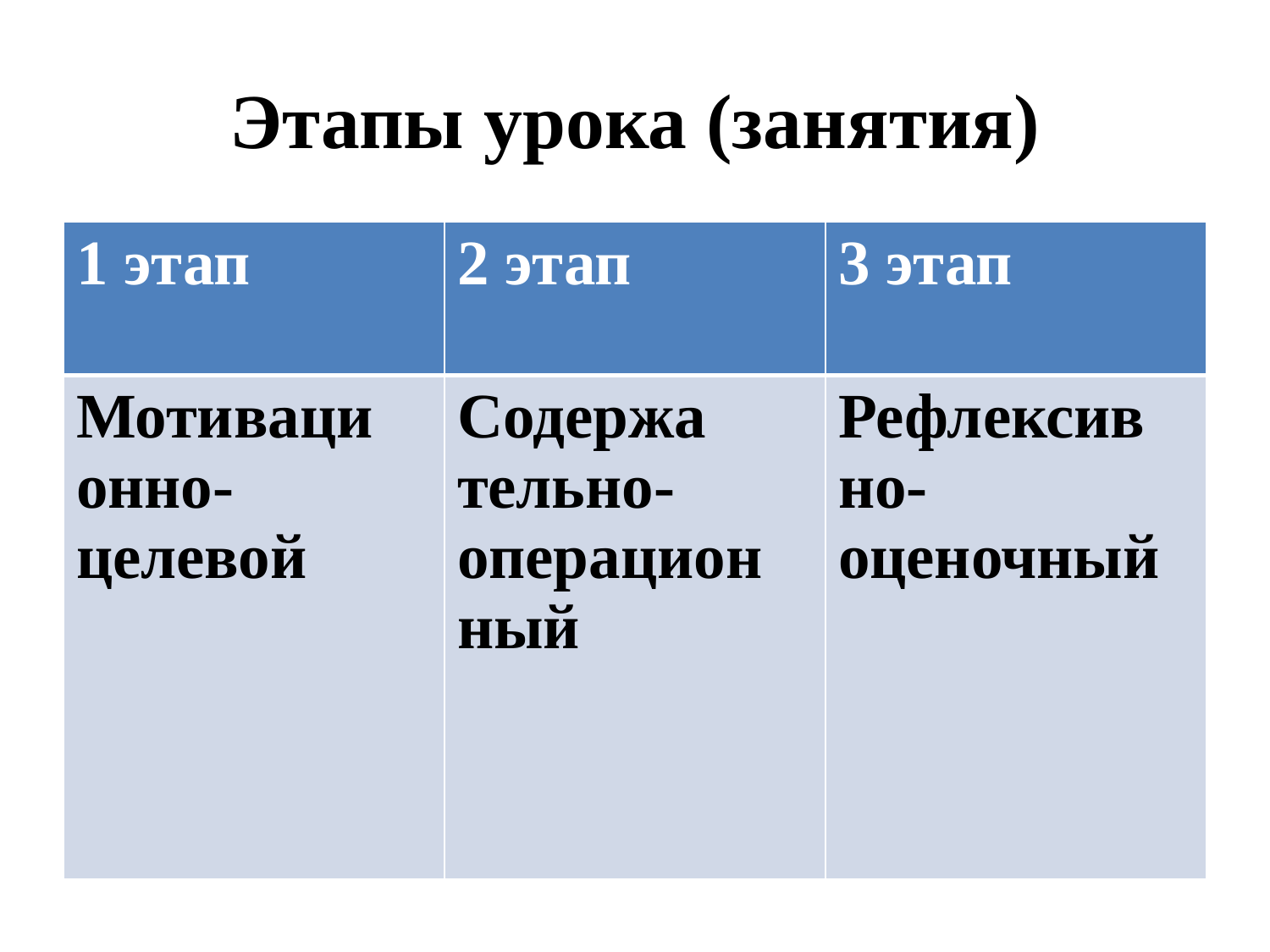

# Этапы урока (занятия)
| 1 этап | 2 этап | 3 этап |
| --- | --- | --- |
| Мотиваци онно-целевой | Содержа тельно-операцион ный | Рефлексив но-оценочный |